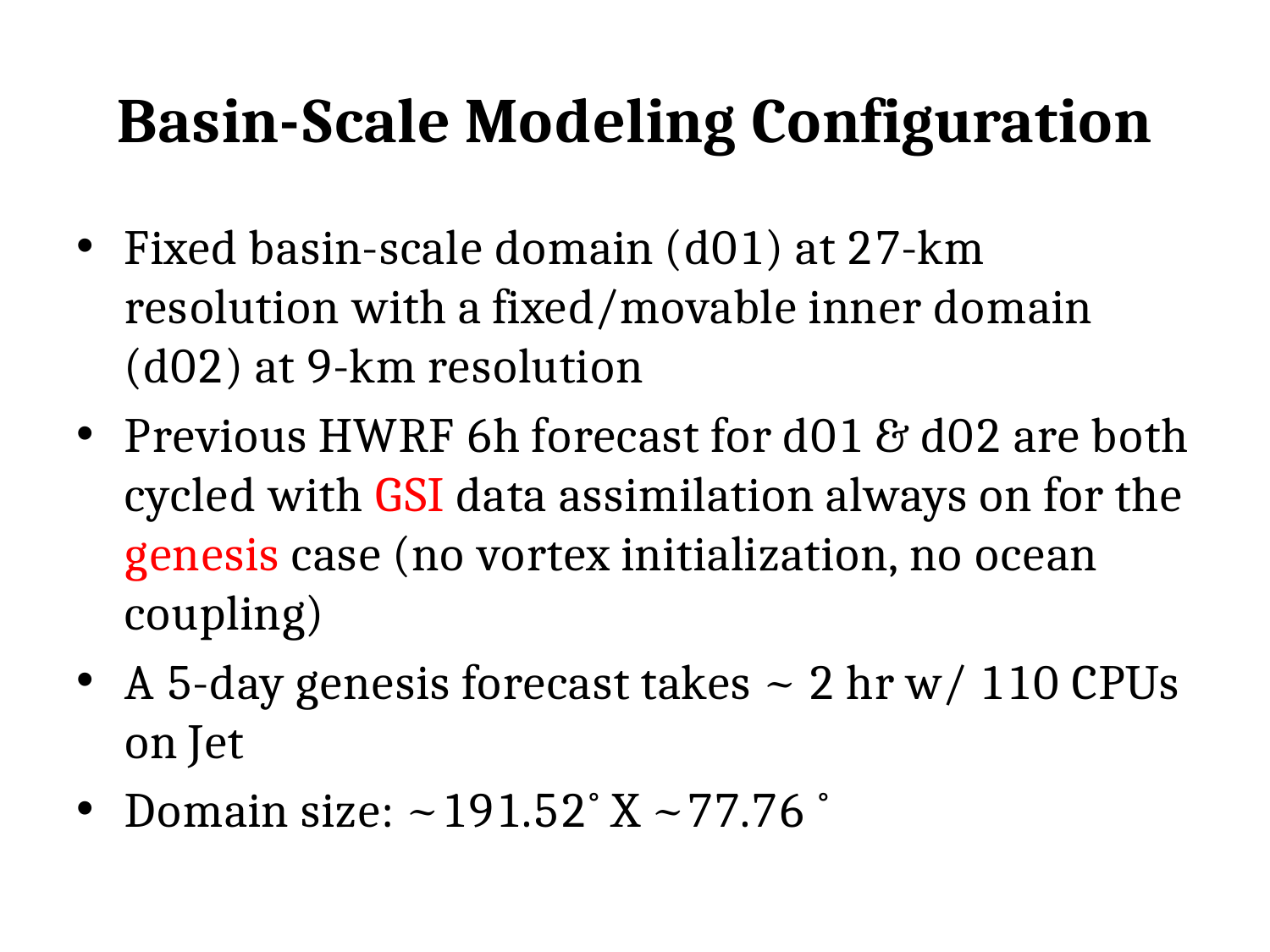

# Basin-Scale Modeling Configuration
Fixed basin-scale domain (d01) at 27-km resolution with a fixed/movable inner domain (d02) at 9-km resolution
Previous HWRF 6h forecast for d01 & d02 are both cycled with GSI data assimilation always on for the genesis case (no vortex initialization, no ocean coupling)
A 5-day genesis forecast takes ~ 2 hr w/ 110 CPUs on Jet
Domain size: ~191.52˚ X ~77.76 ˚